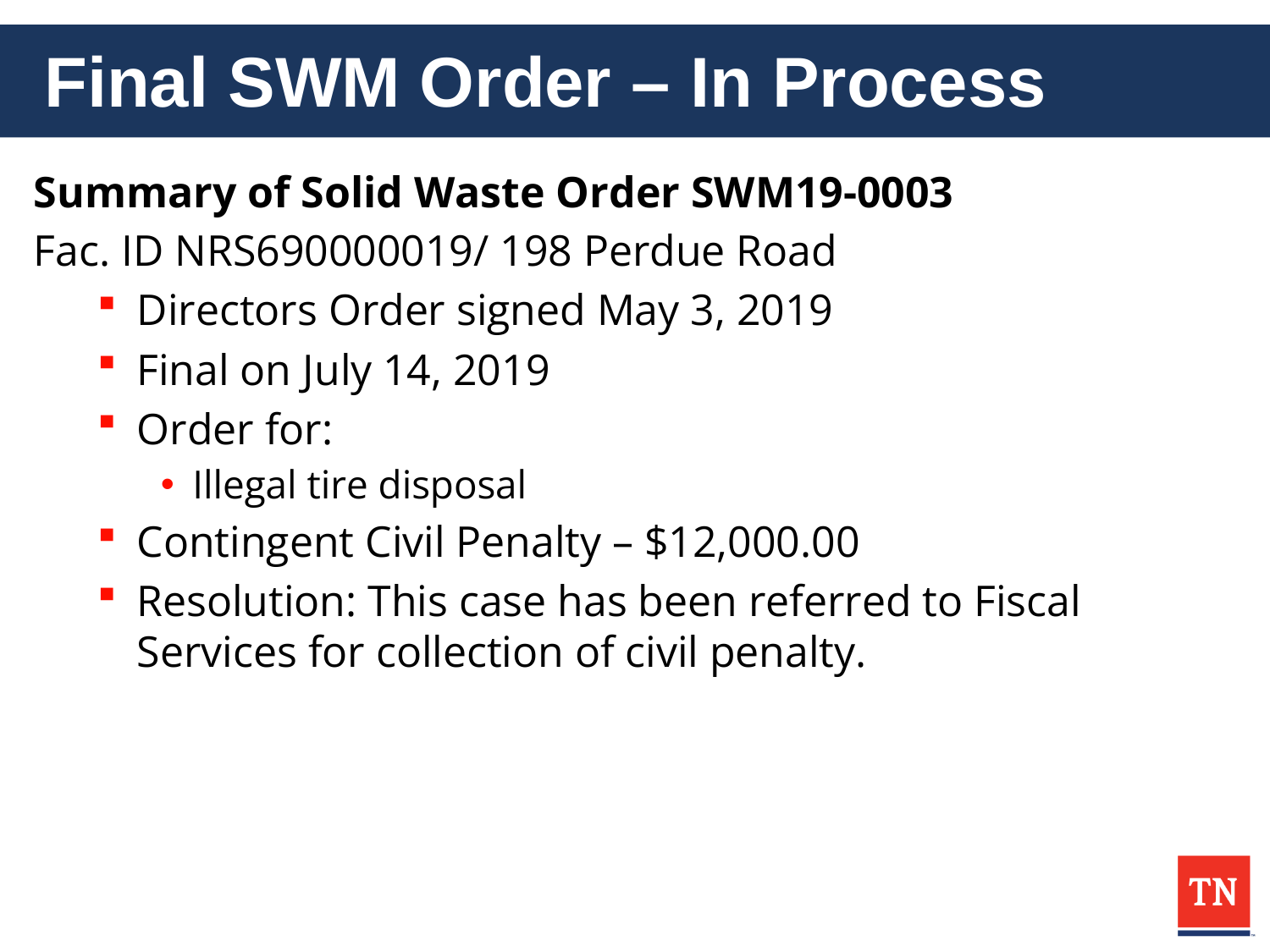

# Final SWM Order – In Process
Summary of Solid Waste Order SWM19-0003
Fac. ID NRS690000019/ 198 Perdue Road
Directors Order signed May 3, 2019
Final on July 14, 2019
Order for:
Illegal tire disposal
Contingent Civil Penalty – $12,000.00
Resolution: This case has been referred to Fiscal Services for collection of civil penalty.